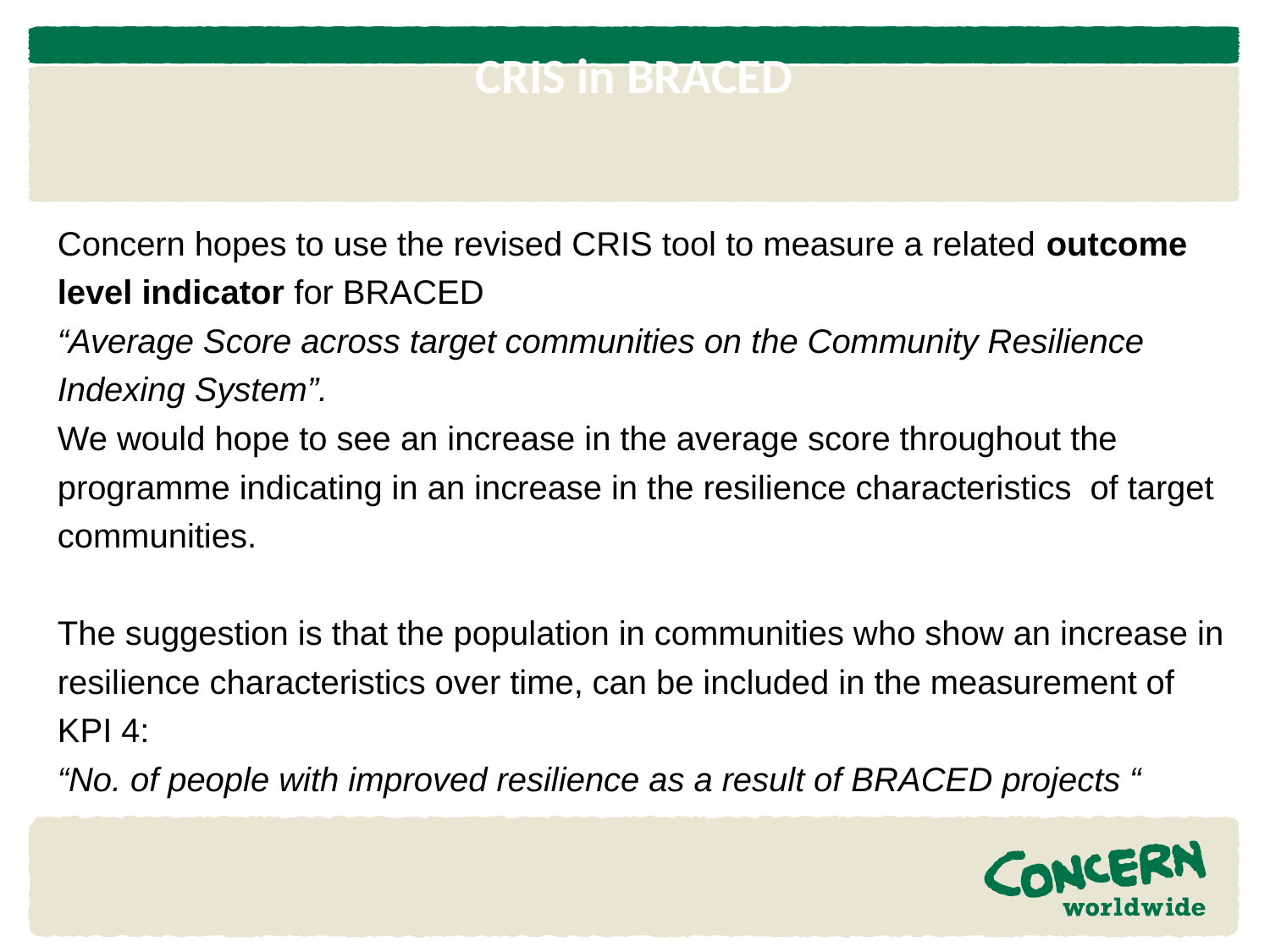

# CRIS in BRACED
Concern hopes to use the revised CRIS tool to measure a related outcome level indicator for BRACED
“Average Score across target communities on the Community Resilience Indexing System”.
We would hope to see an increase in the average score throughout the programme indicating in an increase in the resilience characteristics  of target communities.

The suggestion is that the population in communities who show an increase in resilience characteristics over time, can be included in the measurement of KPI 4:
“No. of people with improved resilience as a result of BRACED projects “